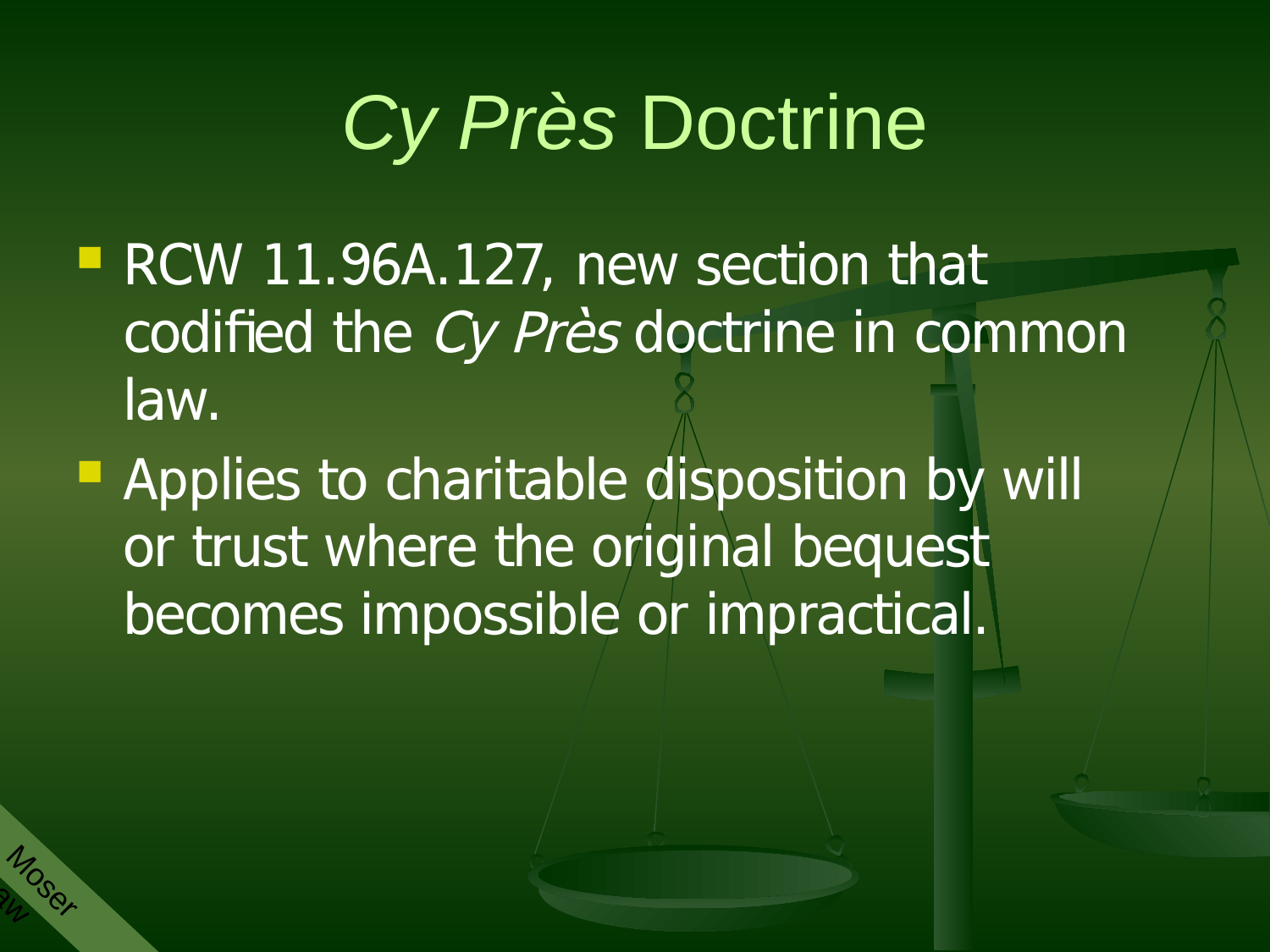

# Cy Près Doctrine
RCW 11.96A.127, new section that codified the Cy Près doctrine in common law.
Applies to charitable disposition by will or trust where the original bequest becomes impossible or impractical.